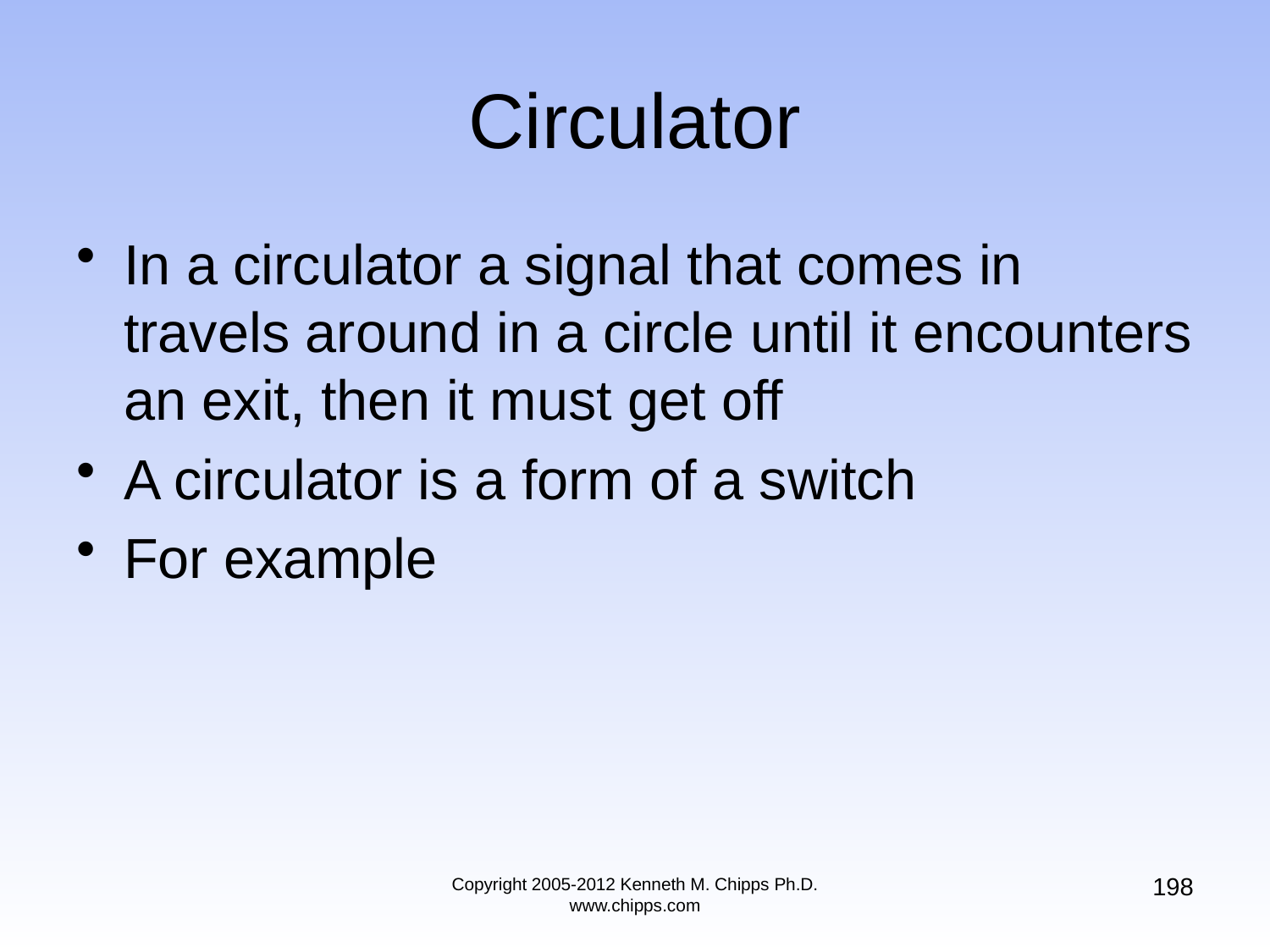

# Circulator
In a circulator a signal that comes in travels around in a circle until it encounters an exit, then it must get off
A circulator is a form of a switch
For example
198
Copyright 2005-2012 Kenneth M. Chipps Ph.D. www.chipps.com